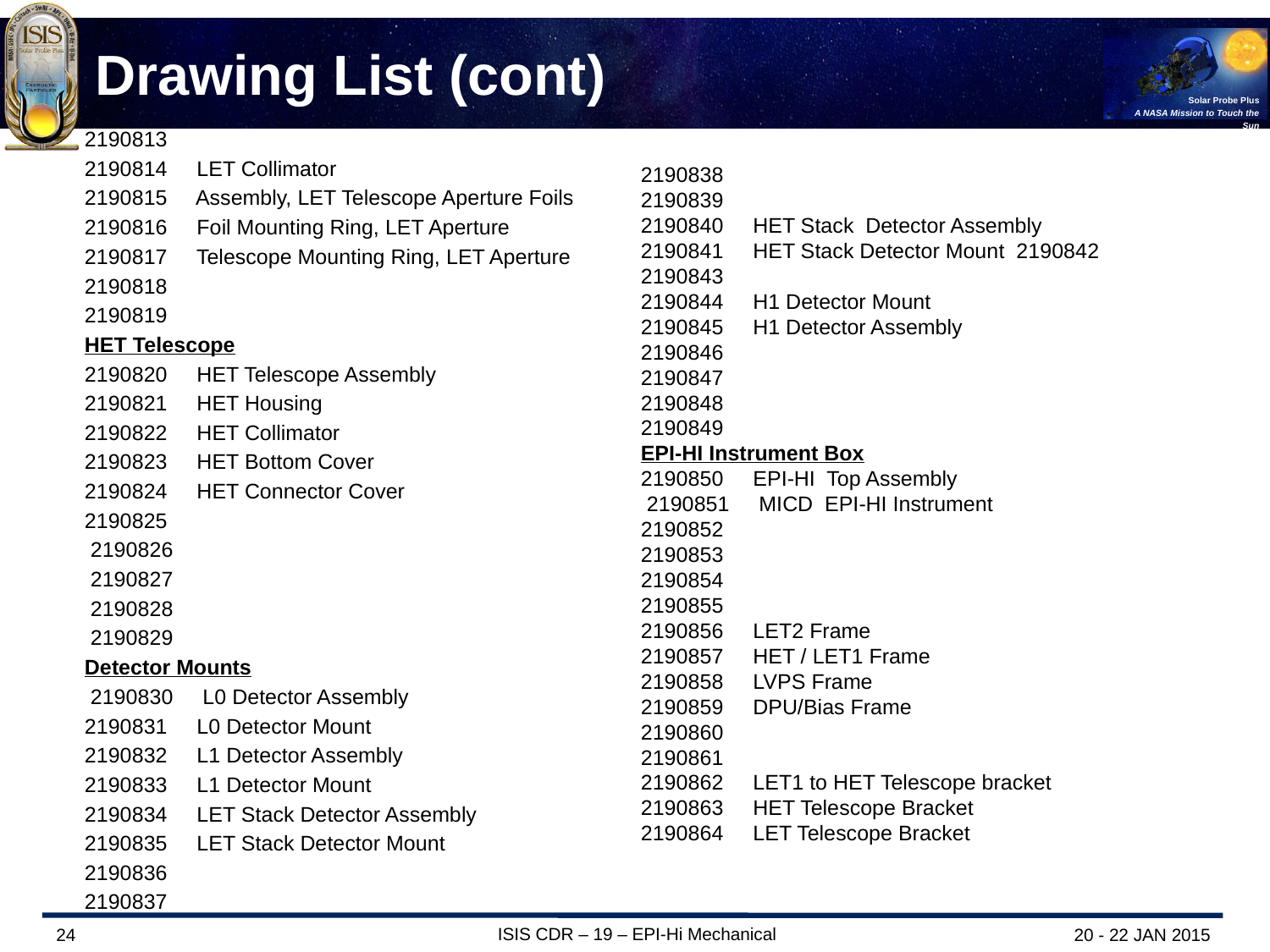

# Drawing List (cont)
2190813
2190814     LET Collimator
2190815     Assembly, LET Telescope Aperture Foils
2190816     Foil Mounting Ring, LET Aperture
2190817     Telescope Mounting Ring, LET Aperture
2190818
2190819
HET Telescope
2190820     HET Telescope Assembly
2190821     HET Housing
2190822     HET Collimator
2190823     HET Bottom Cover
2190824     HET Connector Cover
2190825
 2190826
 2190827
 2190828
 2190829
Detector Mounts
 2190830     L0 Detector Assembly
2190831     L0 Detector Mount
2190832     L1 Detector Assembly
2190833     L1 Detector Mount
2190834     LET Stack Detector Assembly
2190835     LET Stack Detector Mount
2190836
2190837

2190838
2190839
2190840     HET Stack  Detector Assembly
2190841     HET Stack Detector Mount  2190842
2190843
2190844     H1 Detector Mount
2190845     H1 Detector Assembly
2190846
2190847
2190848
2190849
EPI-HI Instrument Box
2190850     EPI-HI  Top Assembly
 2190851     MICD  EPI-HI Instrument
2190852
2190853
2190854
2190855
2190856     LET2 Frame
2190857     HET / LET1 Frame
2190858     LVPS Frame
2190859     DPU/Bias Frame
2190860
2190861
2190862     LET1 to HET Telescope bracket
2190863     HET Telescope Bracket
2190864     LET Telescope Bracket